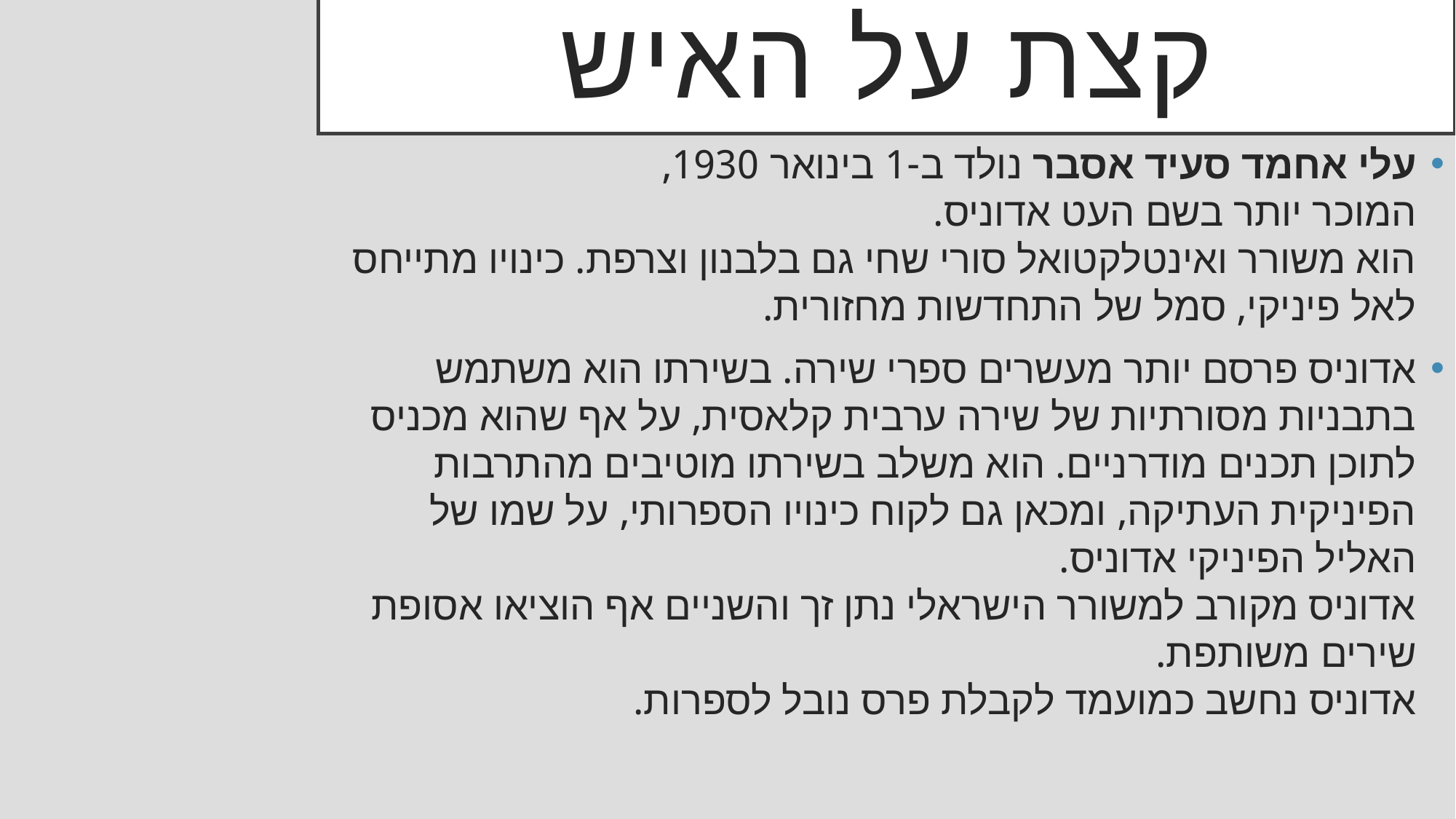

# קצת על האיש
עלי אחמד סעיד אסבר נולד ב-1 בינואר 1930,
המוכר יותר בשם העט אדוניס.
הוא משורר ואינטלקטואל סורי שחי גם בלבנון וצרפת. כינויו מתייחס לאל פיניקי, סמל של התחדשות מחזורית.
אדוניס פרסם יותר מעשרים ספרי שירה. בשירתו הוא משתמש בתבניות מסורתיות של שירה ערבית קלאסית, על אף שהוא מכניס לתוכן תכנים מודרניים. הוא משלב בשירתו מוטיבים מהתרבות הפיניקית העתיקה, ומכאן גם לקוח כינויו הספרותי, על שמו של האליל הפיניקי אדוניס.
אדוניס מקורב למשורר הישראלי נתן זך והשניים אף הוציאו אסופת שירים משותפת.
אדוניס נחשב כמועמד לקבלת פרס נובל לספרות.